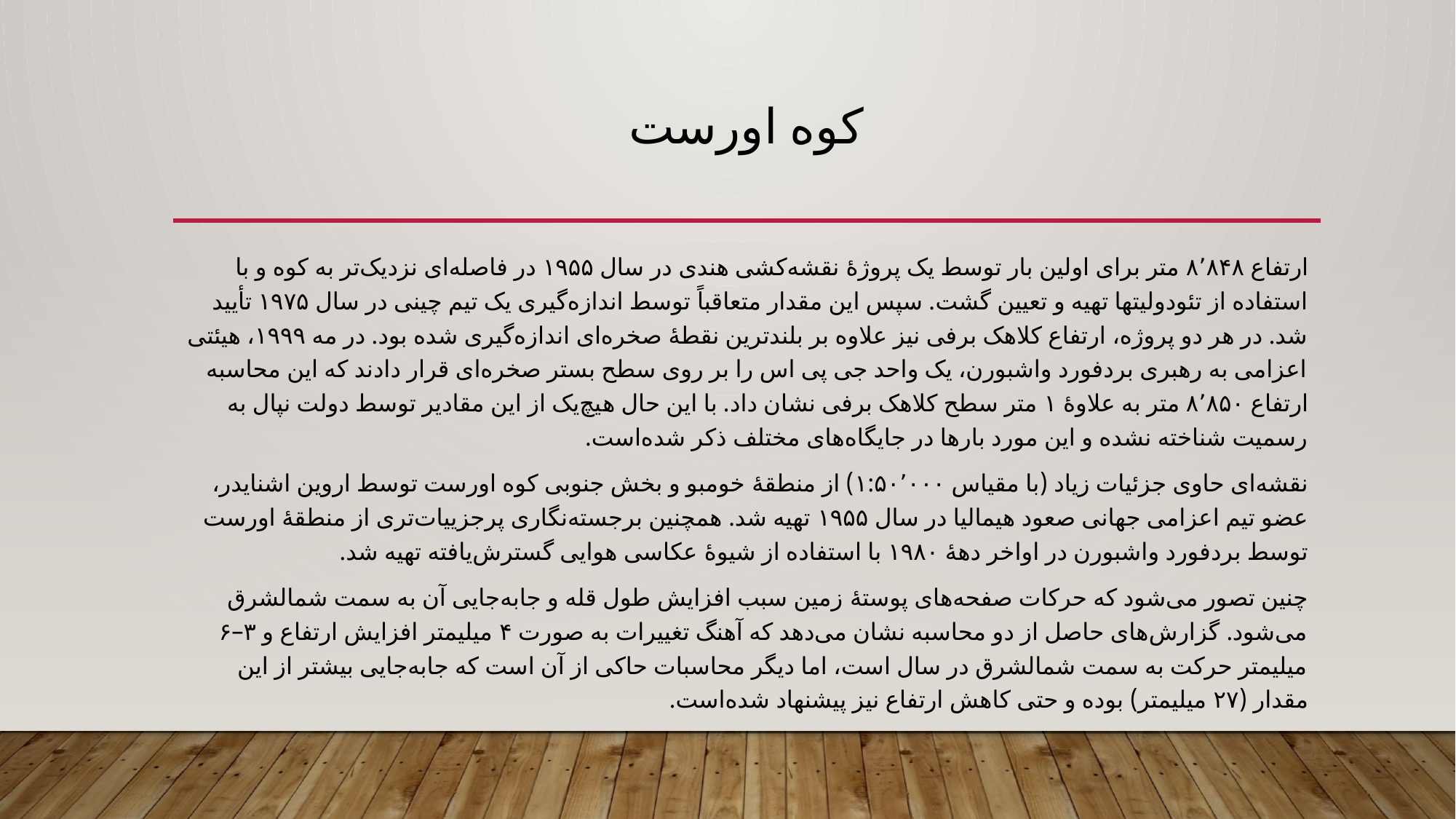

# کوه اورست
ارتفاع ۸٬۸۴۸ متر برای اولین بار توسط یک پروژهٔ نقشه‌کشی هندی در سال ۱۹۵۵ در فاصله‌ای نزدیک‌تر به کوه و با استفاده از تئودولیتها تهیه و تعیین گشت. سپس این مقدار متعاقباً توسط اندازه‌گیری یک تیم چینی در سال ۱۹۷۵ تأیید شد. در هر دو پروژه، ارتفاع کلاهک برفی نیز علاوه بر بلندترین نقطهٔ صخره‌ای اندازه‌گیری شده بود. در مه ۱۹۹۹، هیئتی اعزامی به رهبری بردفورد واشبورن، یک واحد جی پی اس را بر روی سطح بستر صخره‌ای قرار دادند که این محاسبه ارتفاع ۸٬۸۵۰ متر به علاوهٔ ۱ متر سطح کلاهک برفی نشان داد. با این حال هیچ‌یک از این مقادیر توسط دولت نپال به رسمیت شناخته نشده و این مورد بارها در جایگاه‌های مختلف ذکر شده‌است.
نقشه‌ای حاوی جزئیات زیاد (با مقیاس ۱:۵۰٬۰۰۰) از منطقهٔ خومبو و بخش جنوبی کوه اورست توسط اروین اشنایدر، عضو تیم اعزامی جهانی صعود هیمالیا در سال ۱۹۵۵ تهیه شد. همچنین برجسته‌نگاری پرجزییات‌تری از منطقهٔ اورست توسط بردفورد واشبورن در اواخر دههٔ ۱۹۸۰ با استفاده از شیوهٔ عکاسی هوایی گسترش‌یافته تهیه شد.
چنین تصور می‌شود که حرکات صفحه‌های پوستهٔ زمین سبب افزایش طول قله و جابه‌جایی آن به سمت شمالشرق می‌شود. گزارش‌های حاصل از دو محاسبه نشان می‌دهد که آهنگ تغییرات به صورت ۴ میلیمتر افزایش ارتفاع و ۳–۶ میلیمتر حرکت به سمت شمالشرق در سال است، اما دیگر محاسبات حاکی از آن است که جابه‌جایی بیشتر از این مقدار (۲۷ میلیمتر) بوده و حتی کاهش ارتفاع نیز پیشنهاد شده‌است.